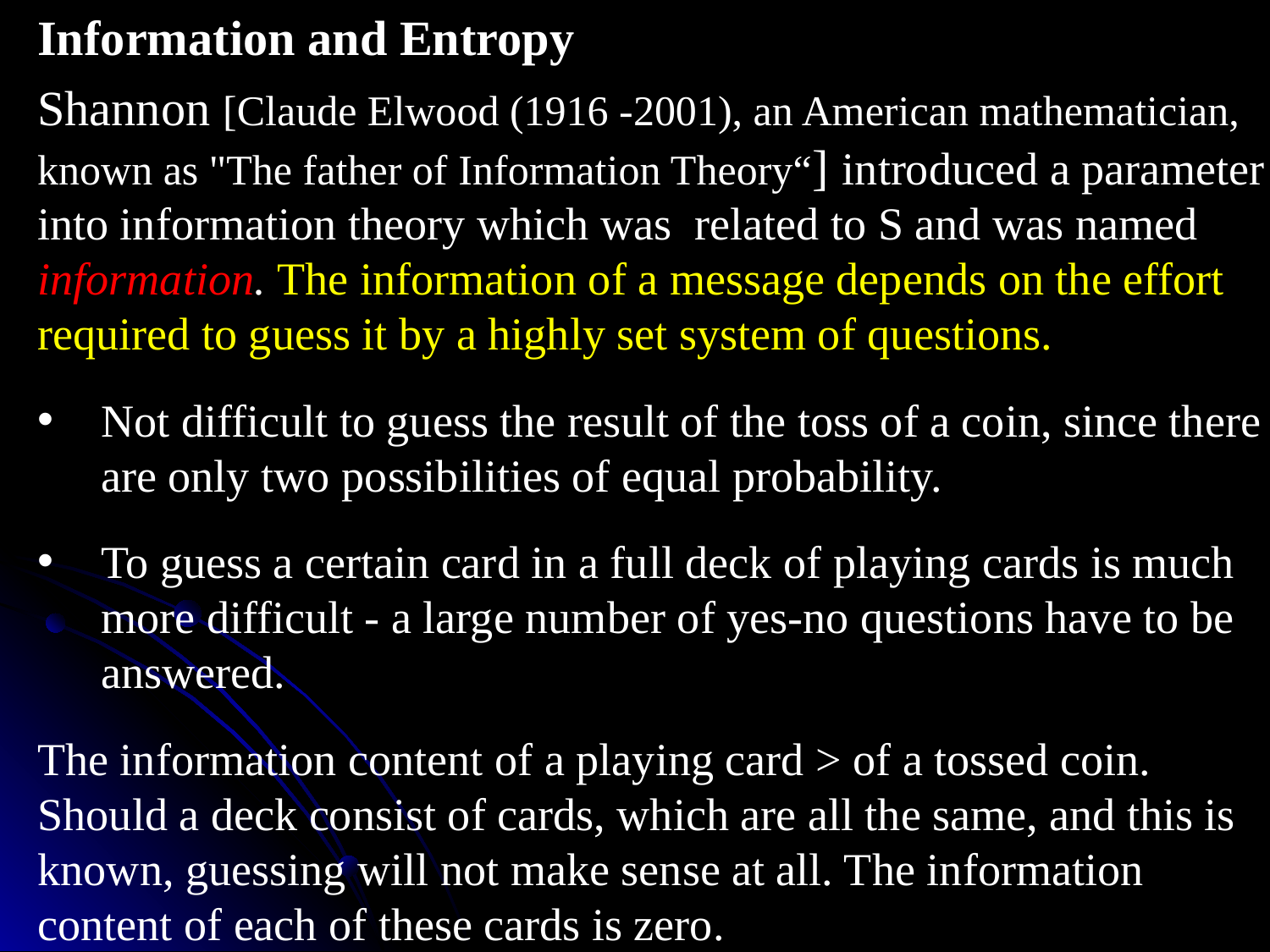

Information and Entropy
Shannon [Claude Elwood (1916 -2001), an American mathematician, known as "The father of Information Theory“] introduced a parameter into information theory which was  related to S and was named information. The information of a message depends on the effort required to guess it by a highly set system of questions.
Not difficult to guess the result of the toss of a coin, since there are only two possibilities of equal probability.
To guess a certain card in a full deck of playing cards is much more difficult - a large number of yes-no questions have to be answered.
The information content of a playing card > of a tossed coin. Should a deck consist of cards, which are all the same, and this is known, guessing will not make sense at all. The information content of each of these cards is zero.